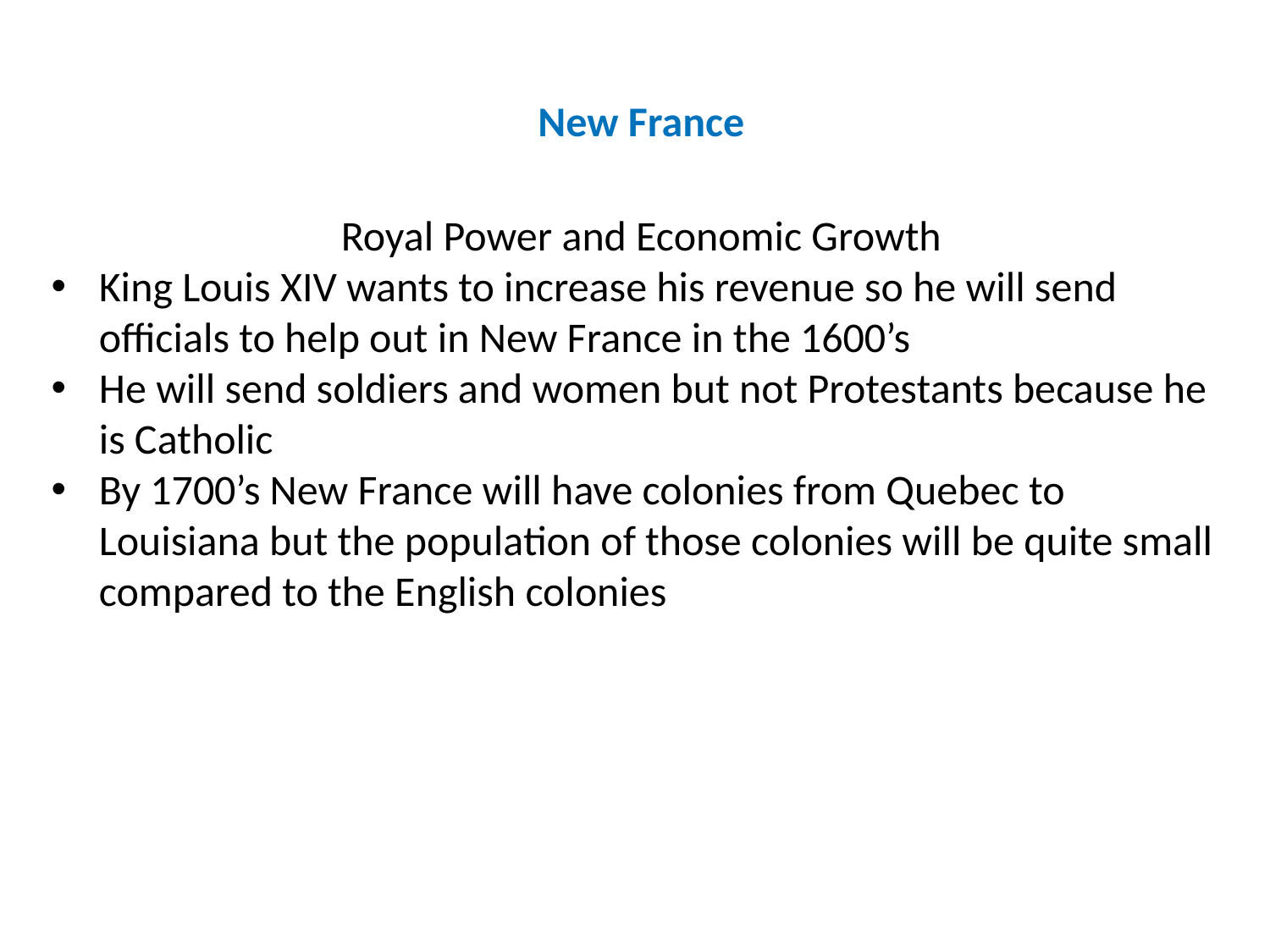

New France
Royal Power and Economic Growth
King Louis XIV wants to increase his revenue so he will send officials to help out in New France in the 1600’s
He will send soldiers and women but not Protestants because he is Catholic
By 1700’s New France will have colonies from Quebec to Louisiana but the population of those colonies will be quite small compared to the English colonies